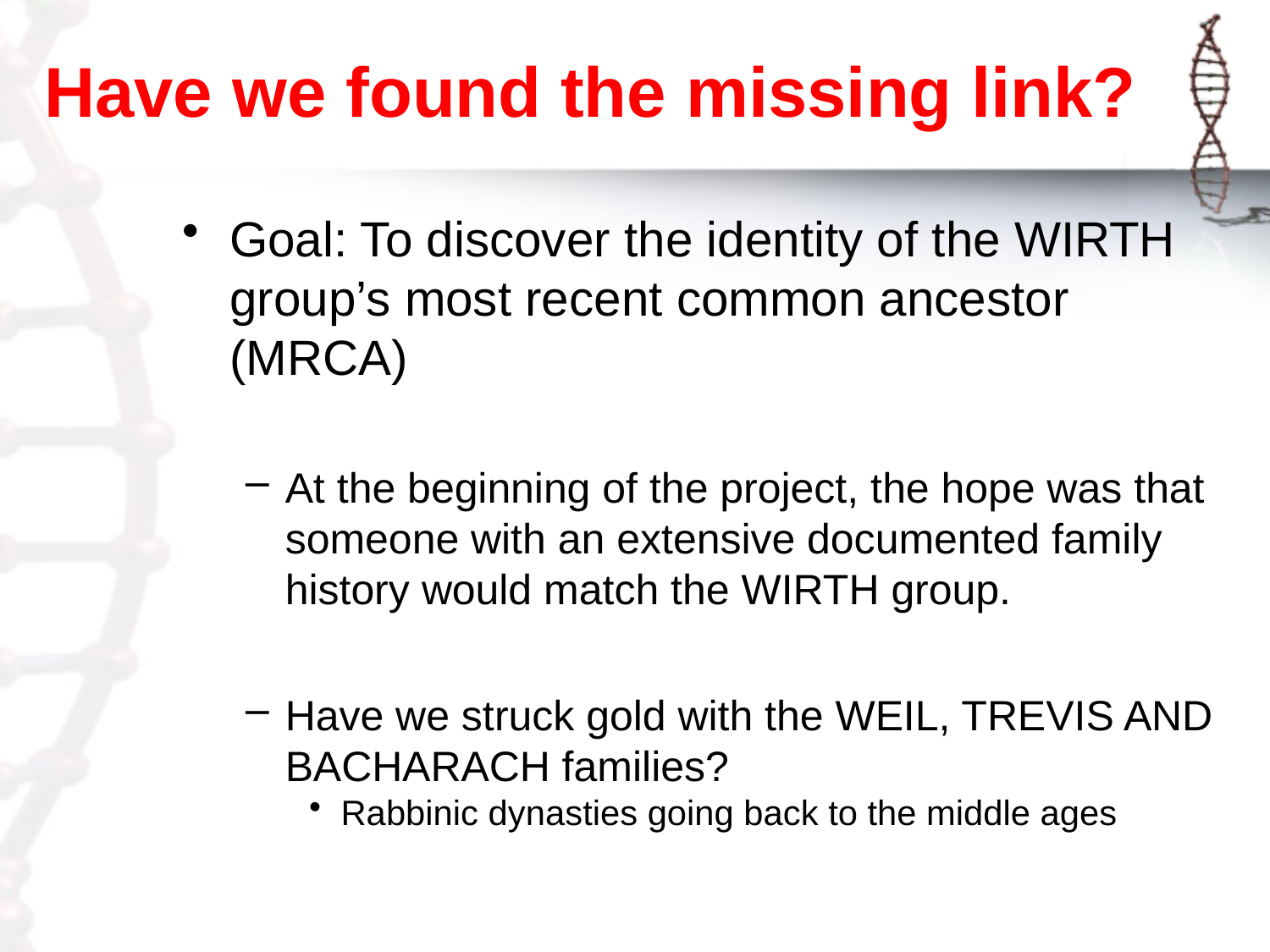

# Have we found the missing link?
Goal: To discover the identity of the WIRTH group’s most recent common ancestor (MRCA)

At the beginning of the project, the hope was that someone with an extensive documented family history would match the WIRTH group.

Have we struck gold with the WEIL, TREVIS AND BACHARACH families?
Rabbinic dynasties going back to the middle ages